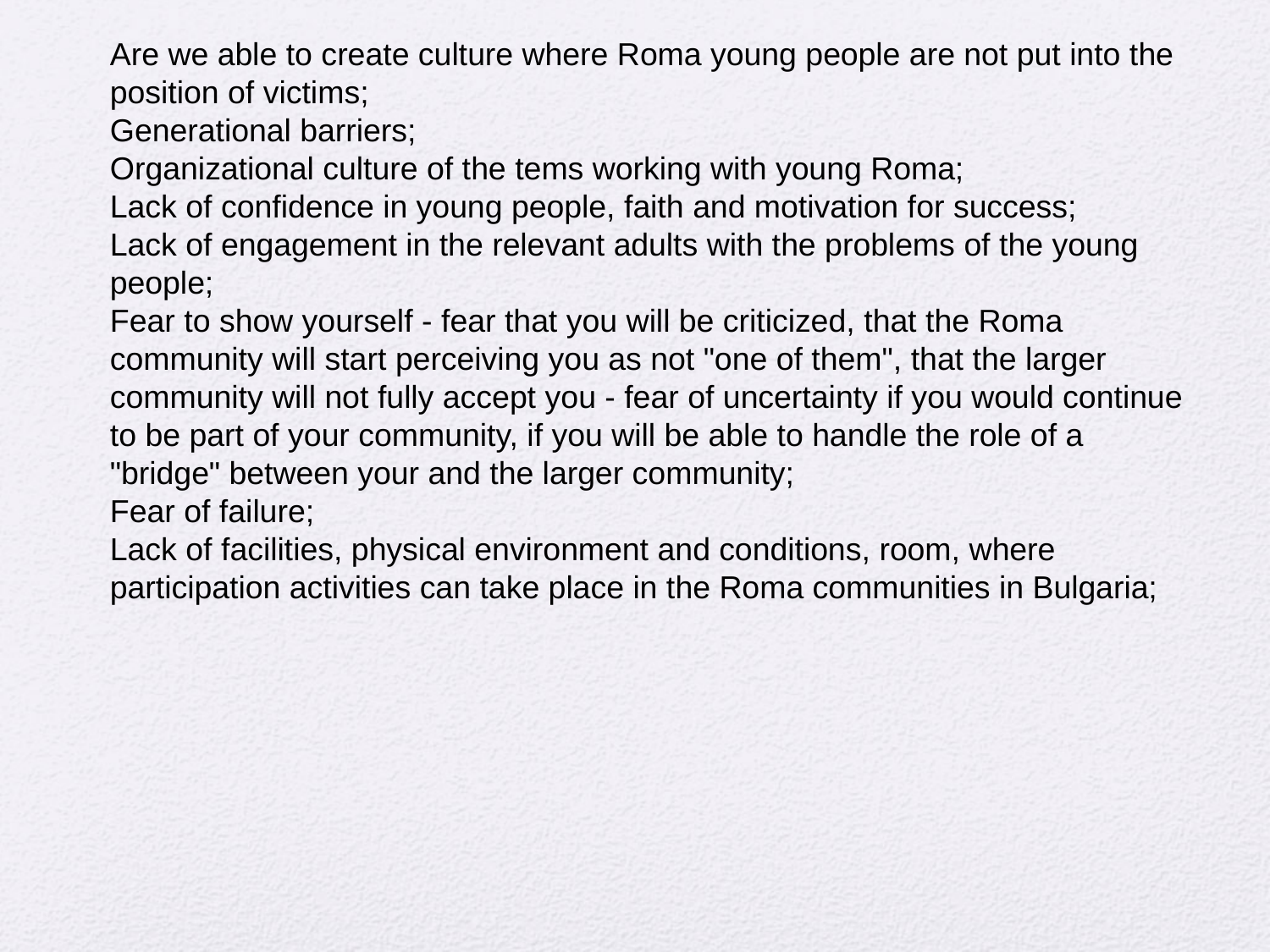

Are we able to create culture where Roma young people are not put into the position of victims;
Generational barriers;
Organizational culture of the tems working with young Roma;
Lack of confidence in young people, faith and motivation for success;
Lack of engagement in the relevant adults with the problems of the young people;
Fear to show yourself - fear that you will be criticized, that the Roma community will start perceiving you as not "one of them", that the larger community will not fully accept you - fear of uncertainty if you would continue to be part of your community, if you will be able to handle the role of a "bridge" between your and the larger community;
Fear of failure;
Lack of facilities, physical environment and conditions, room, where participation activities can take place in the Roma communities in Bulgaria;